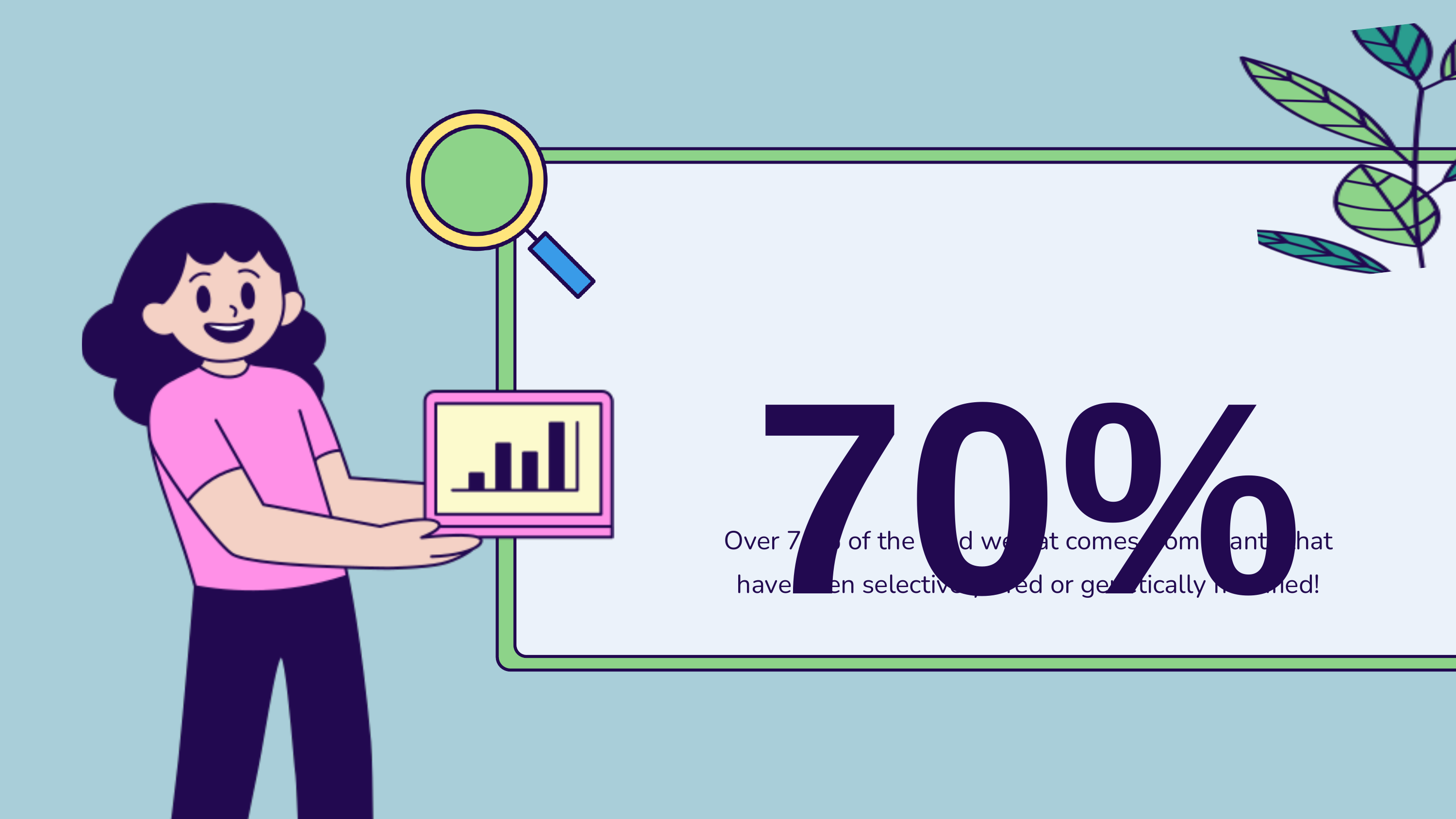

70%

Over 70% of the food we eat comes from plants that have been selectively bred or genetically modified!